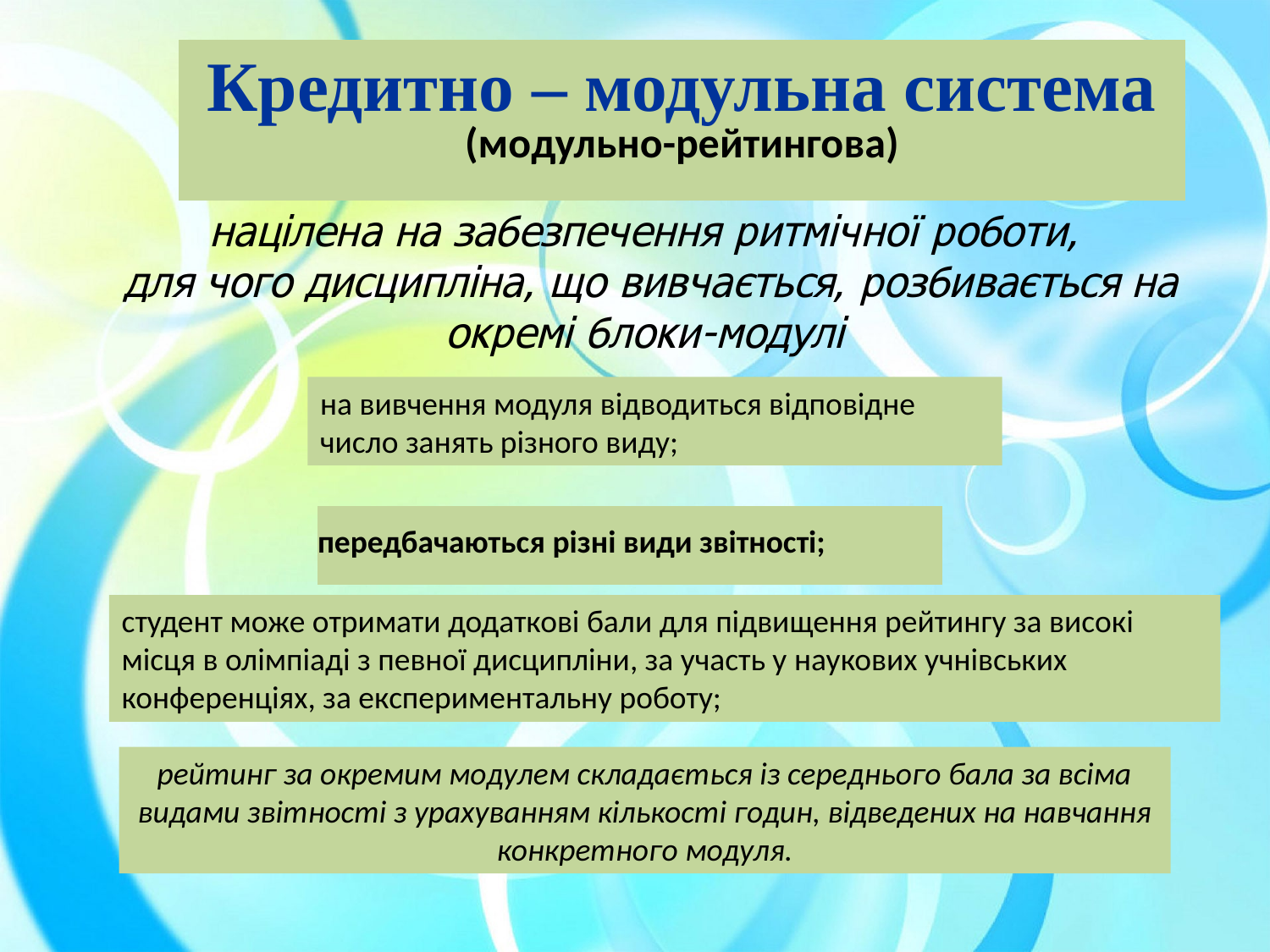

| Кредитно – модульна система (модульно-рейтингова) |
| --- |

націлена на забезпечення ритмічної роботи,
 для чого дисципліна, що вивчається, розбивається на окремі блоки-модулі

на вивчення модуля відводиться відповідне число занять різного виду;
|  |
| --- |
|  |
| --- |
|  |
| --- |
|  |
| --- |
|  |
| --- |
| передбачаються різні види звітності; |
| --- |
студент може отримати додаткові бали для підвищення рейтингу за високі місця в олімпіаді з певної дисципліни, за участь у наукових учнівських конференціях, за експериментальну роботу;
рейтинг за окремим модулем складається із середнього бала за всіма видами звітності з урахуванням кількості годин, відведених на навчання конкретного модуля.